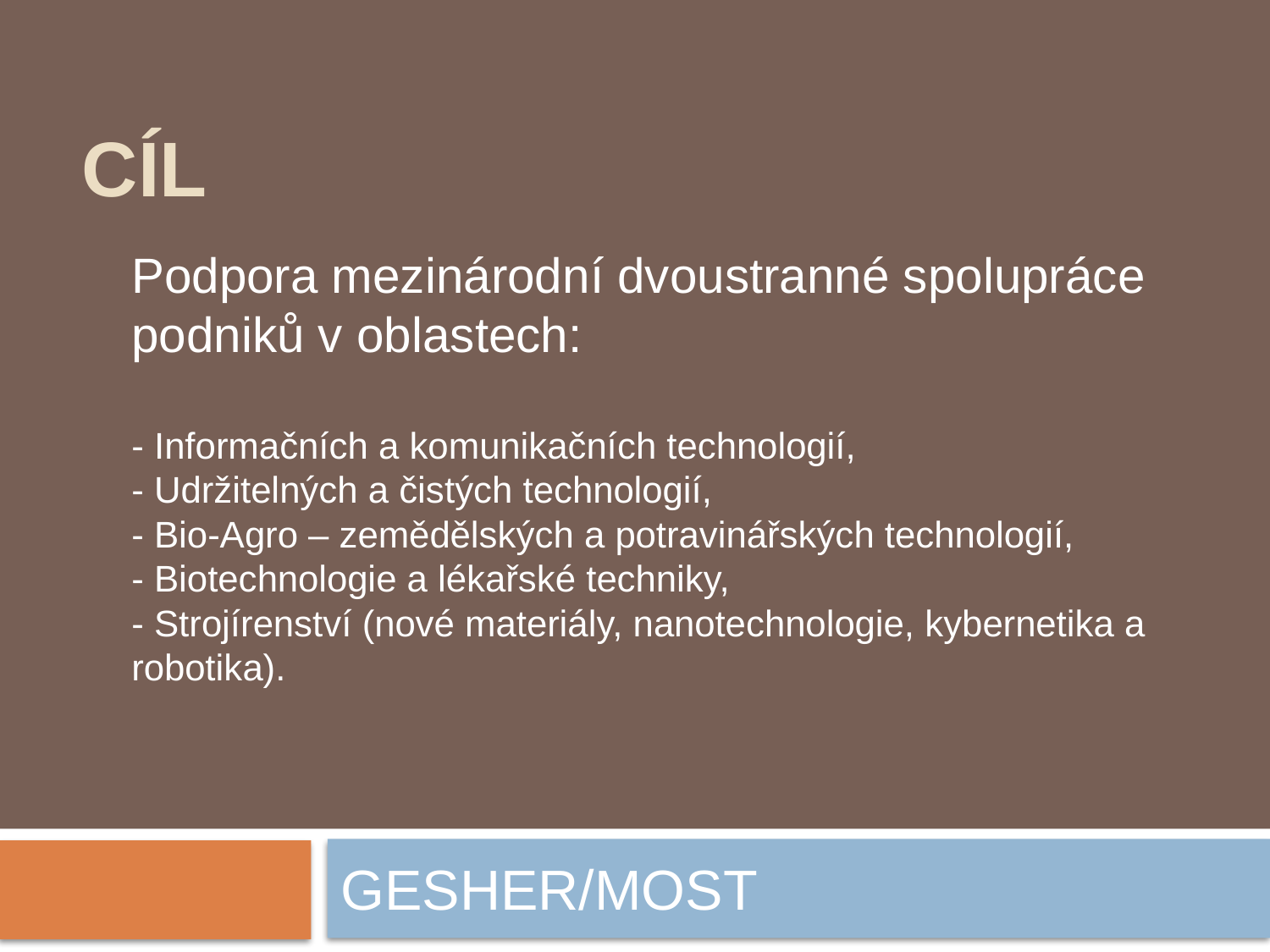

# CÍL
Podpora mezinárodní dvoustranné spolupráce podniků v oblastech:

- Informačních a komunikačních technologií,
- Udržitelných a čistých technologií,
- Bio-Agro – zemědělských a potravinářských technologií,
- Biotechnologie a lékařské techniky,
- Strojírenství (nové materiály, nanotechnologie, kybernetika a robotika).

GESHER/MOST